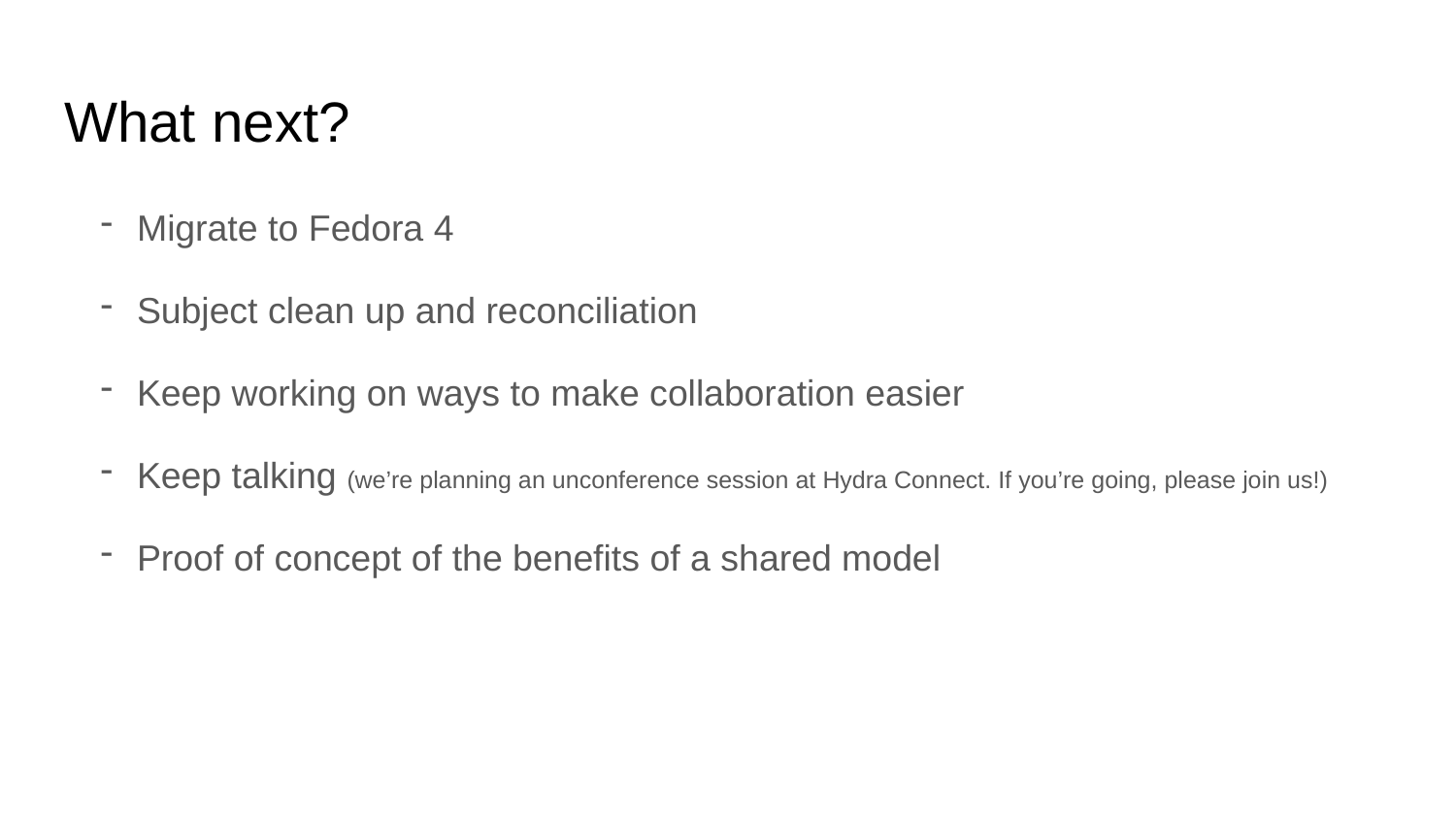

# What next?
Migrate to Fedora 4
Subject clean up and reconciliation
Keep working on ways to make collaboration easier
Keep talking (we’re planning an unconference session at Hydra Connect. If you’re going, please join us!)
Proof of concept of the benefits of a shared model